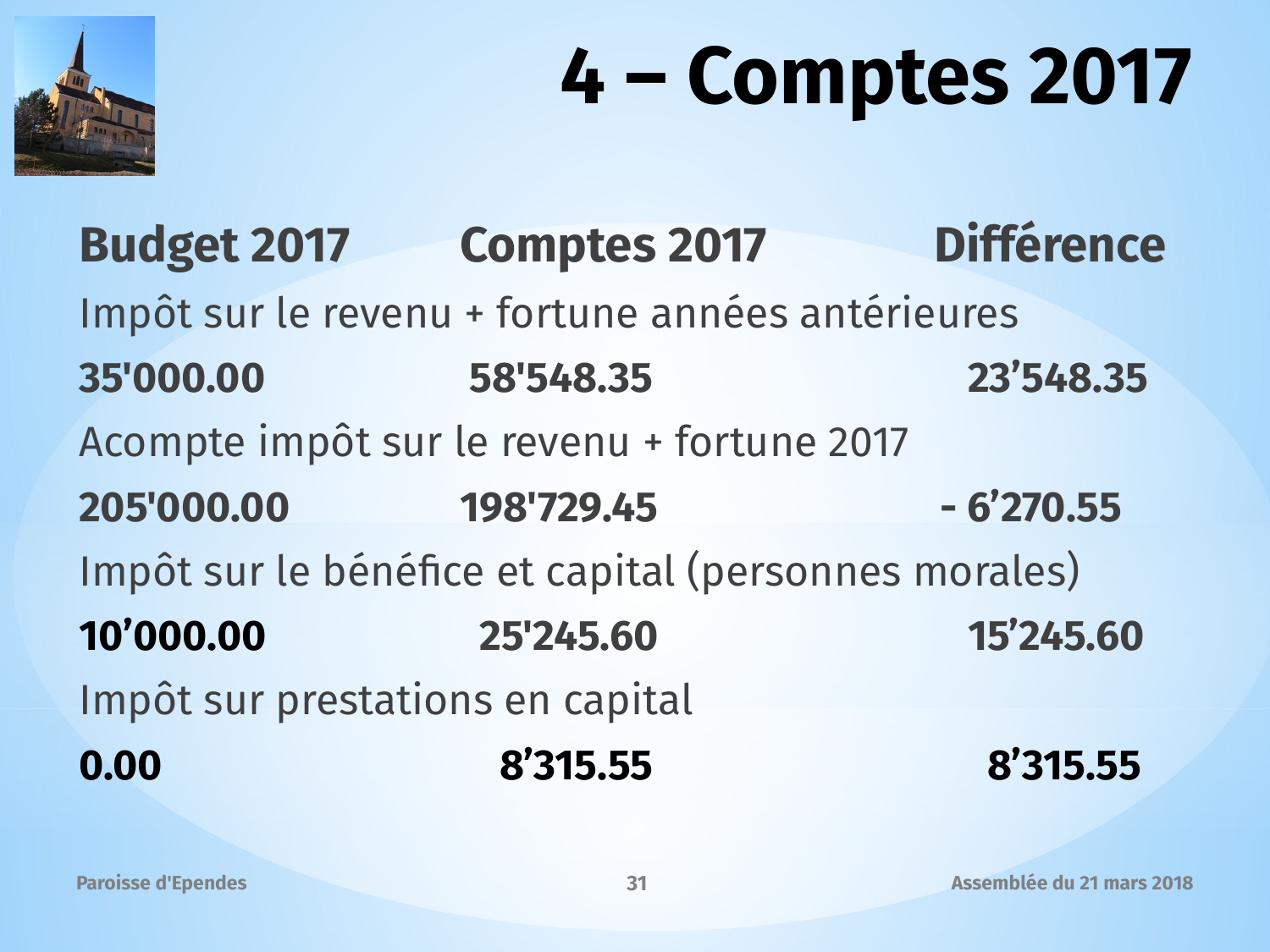

# 4 – Comptes 2017
Budget 2017	Comptes 2017	        Différence
Impôt sur le revenu + fortune années antérieures
35'000.00 		 58'548.35			23’548.35
Acompte impôt sur le revenu + fortune 2017
205'000.00 		198'729.45		          - 6’270.55
Impôt sur le bénéfice et capital (personnes morales)
10’000.00		  25'245.60			15’245.60
Impôt sur prestations en capital
0.00                     	    8’315.55           		  8’315.55

Paroisse d'Ependes
31
Assemblée du 21 mars 2018